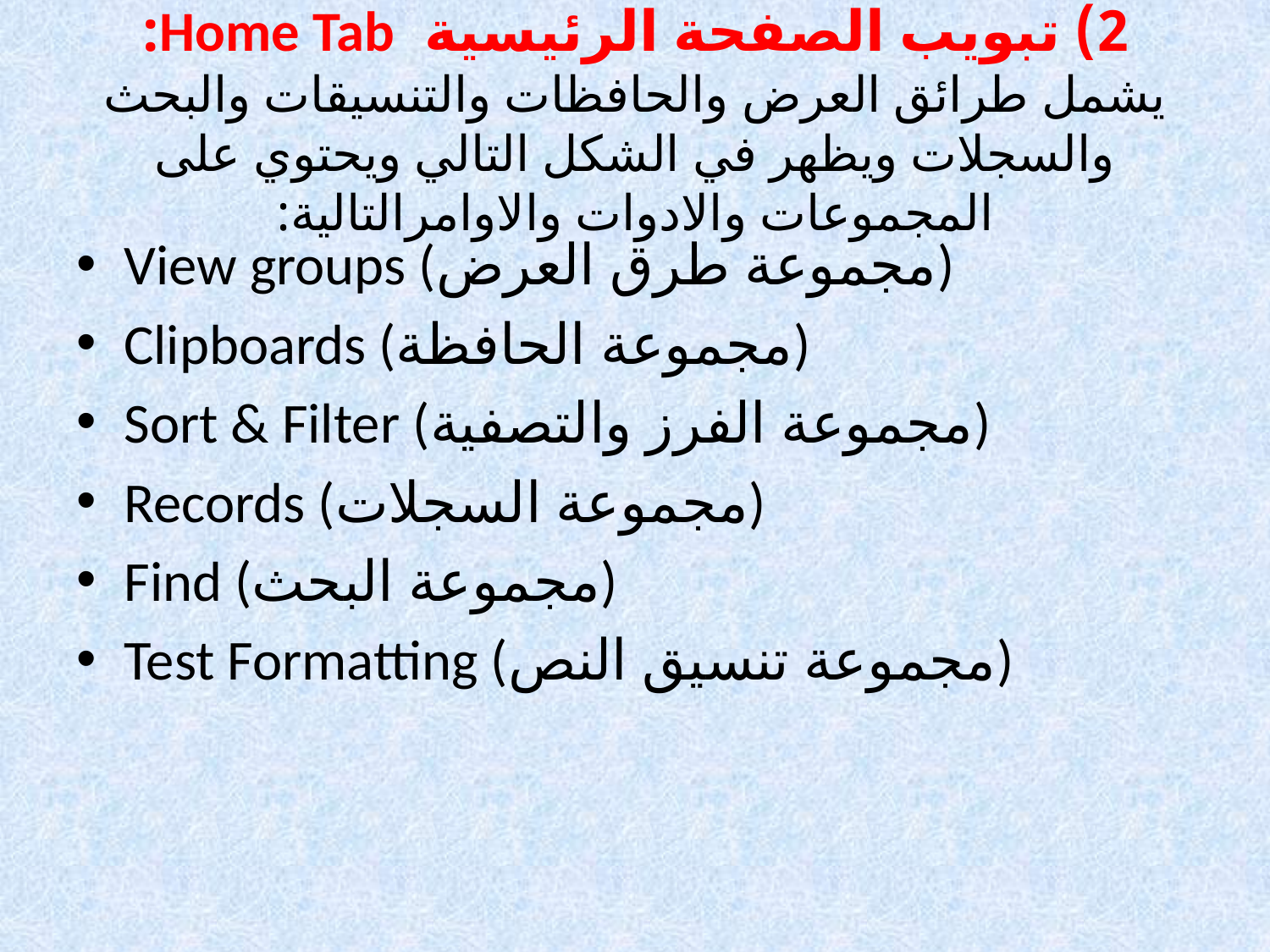

# 2) تبويب الصفحة الرئيسية  Home Tab: يشمل طرائق العرض والحافظات والتنسيقات والبحث والسجلات ويظهر في الشكل التالي ويحتوي على المجموعات والادوات والاوامرالتالية:
View groups (مجموعة طرق العرض)
Clipboards (مجموعة الحافظة)
Sort & Filter (مجموعة الفرز والتصفية)
Records (مجموعة السجلات)
Find (مجموعة البحث)
Test Formatting (مجموعة تنسيق النص)